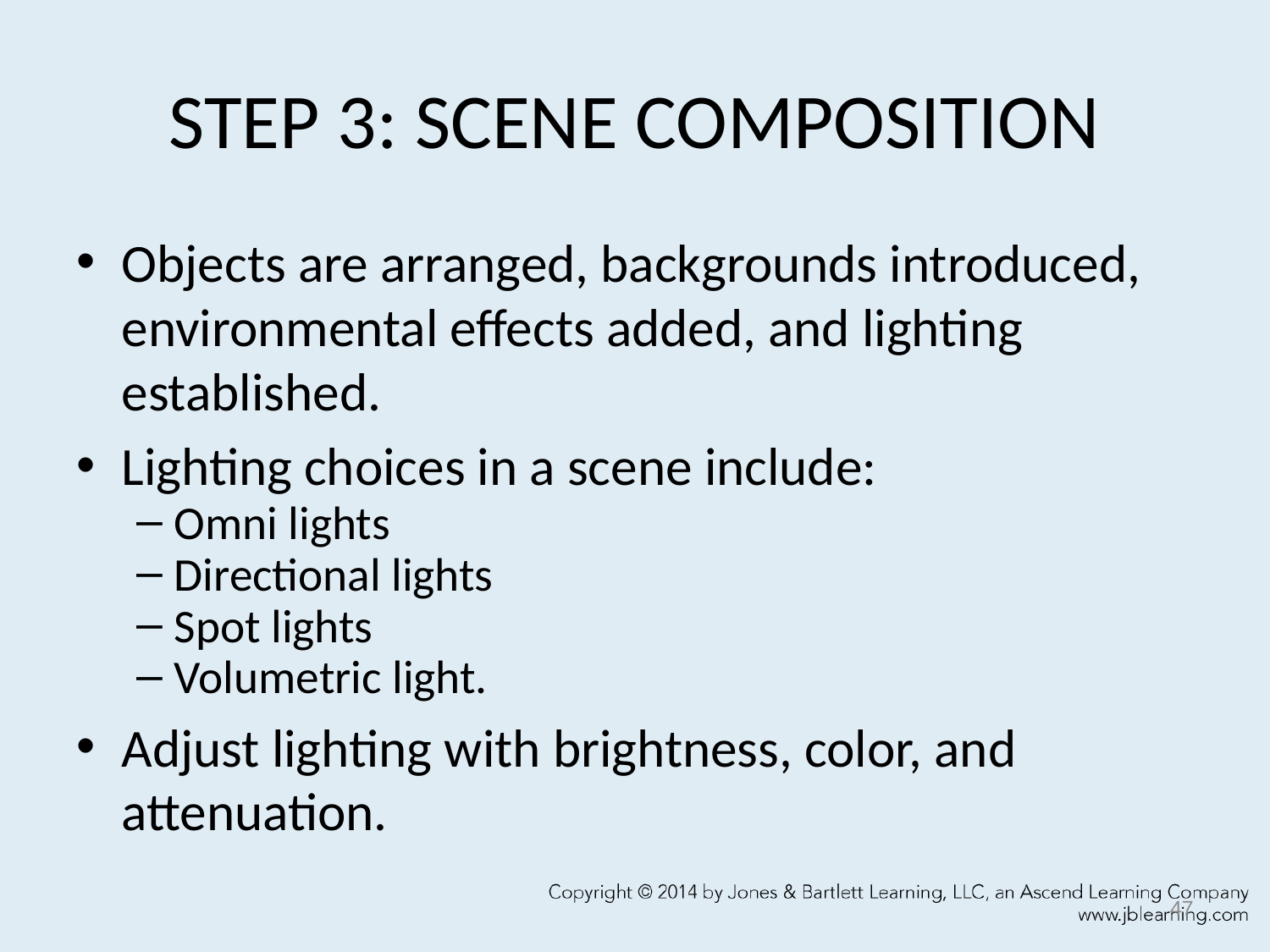

# STEP 3: SCENE COMPOSITION
Objects are arranged, backgrounds introduced, environmental effects added, and lighting established.
Lighting choices in a scene include:
Omni lights
Directional lights
Spot lights
Volumetric light.
Adjust lighting with brightness, color, and attenuation.

47